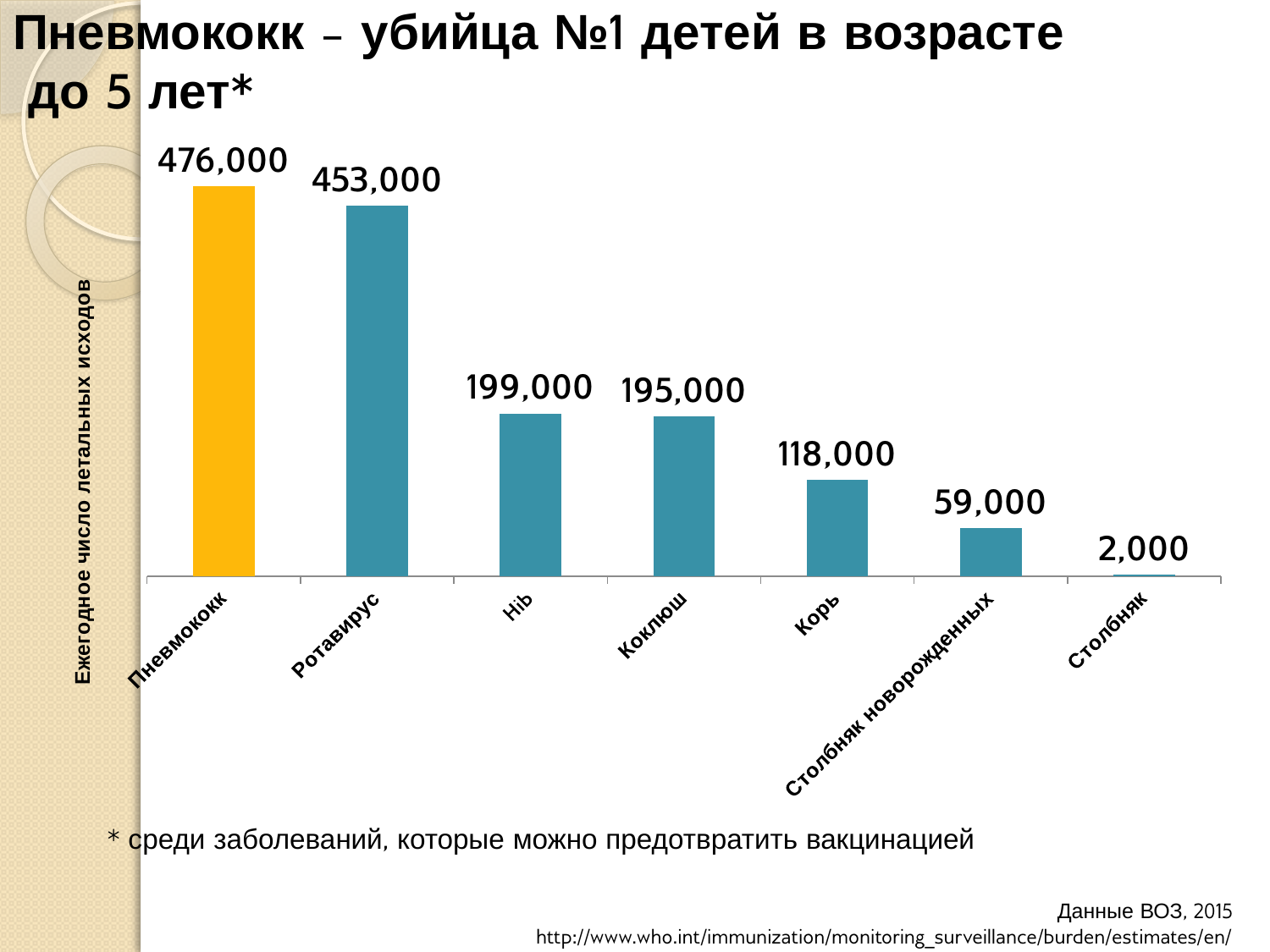

Пневмококк – убийца №1 детей в возрасте
 до 5 лет*

### Chart

| Category |  |
|---|---|
| Пневмококк | 476000.0 |
| Ротавирус | 453000.0 |
| Hib | 199000.0 |
| Коклюш | 195000.0 |
| Корь | 118000.0 |
| Столбняк новорожденных | 59000.0 |
| Столбняк | 2000.0 |
* среди заболеваний, которые можно предотвратить вакцинацией

Данные ВОЗ, 2015
http://www.who.int/immunization/monitoring_surveillance/burden/estimates/en/